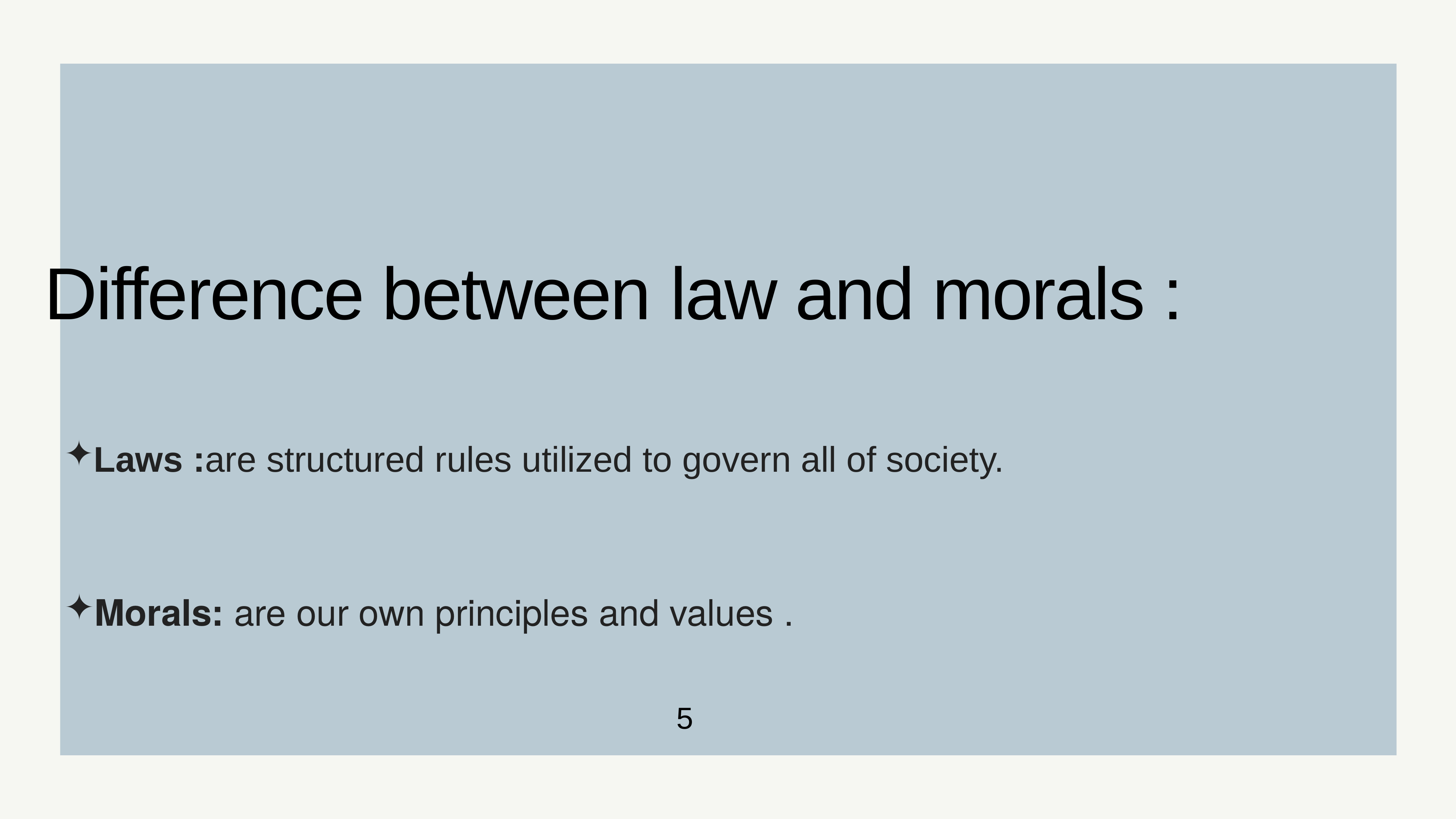

Difference between law and morals :
Laws :are structured rules utilized to govern all of society.
Morals: are our own principles and values .
5